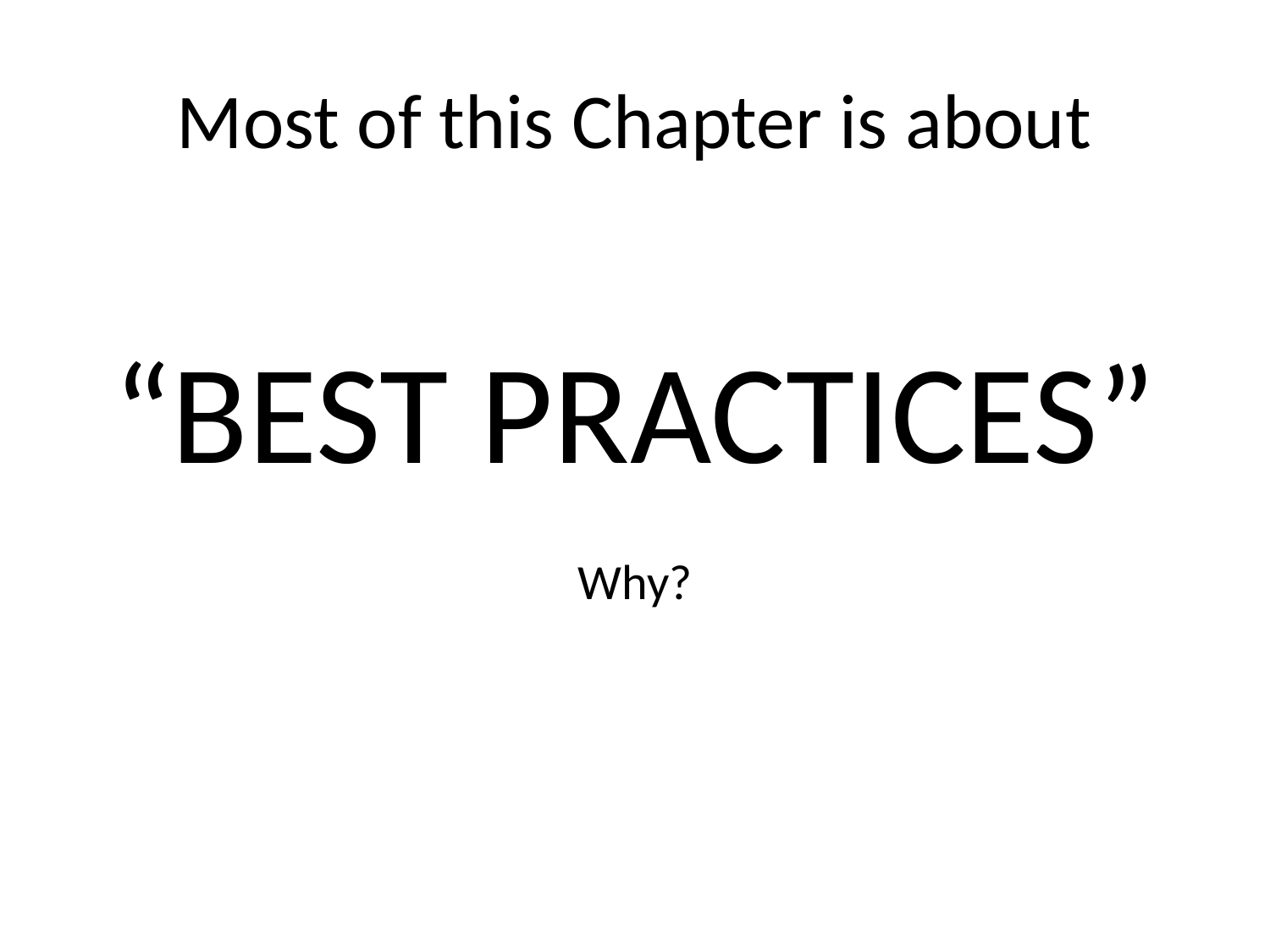

# Most of this Chapter is about
“BEST PRACTICES”

Why?